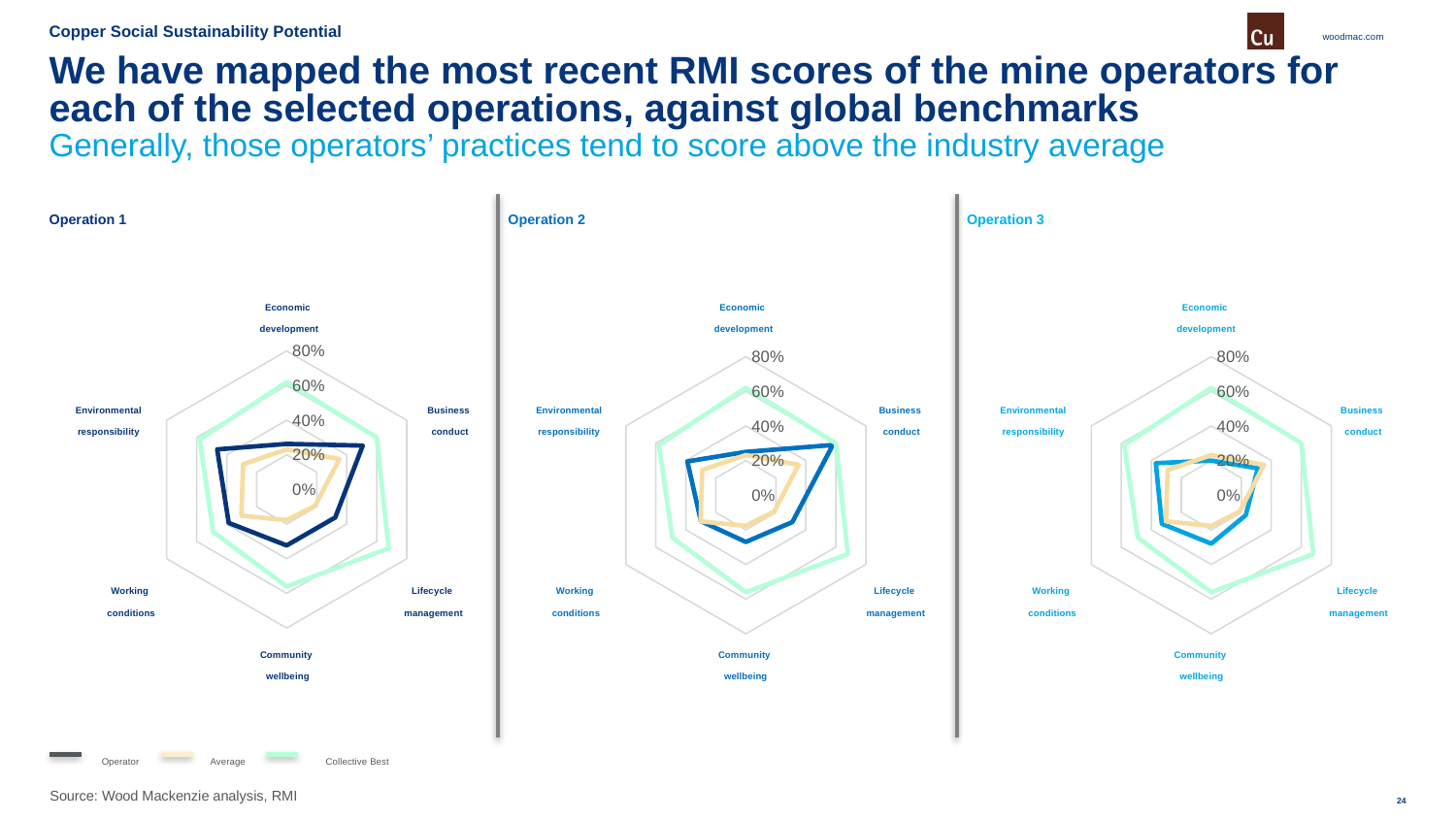

Copper Social Sustainability Potential
# We have mapped the most recent RMI scores of the mine operators for each of the selected operations, against global benchmarks
Generally, those operators’ practices tend to score above the industry average
Operation 2
Operation 3
Operation 1

### Chart

| Category |  | RMI Average |  |
|---|---|---|---|
| Owner | 0.26333333333333336 | 0.23200000000000004 | 0.62 |

### Chart

| Category |  | RMI Average |  |
|---|---|---|---|
Economic
development
Environmental
responsibility
Business
conduct
Working
conditions
Lifecycle
management
Community
wellbeing

### Chart

| Category |  | RMI Average |  |
|---|---|---|---|
Economic
development
Environmental
responsibility
Business
conduct
Working
conditions
Community
wellbeing
Lifecycle
management
Economic
development
Environmental
responsibility
Business
conduct
Working
conditions
Lifecycle
management
Community
wellbeing
Operator
Average
Collective Best
Source: Wood Mackenzie analysis, RMI